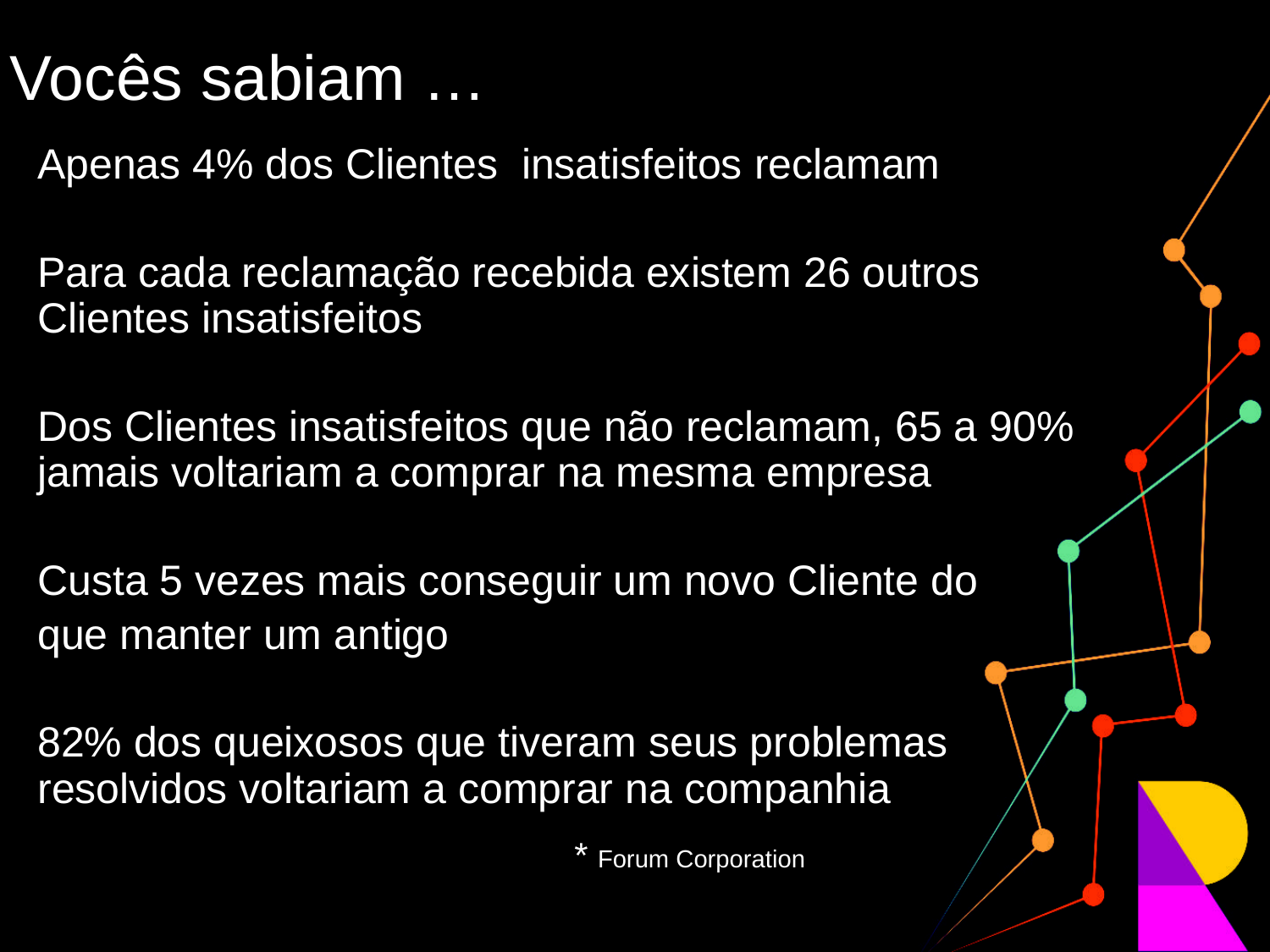

Vocês sabiam …
Apenas 4% dos Clientes  insatisfeitos reclamam

Para cada reclamação recebida existem 26 outros
Clientes insatisfeitos

Dos Clientes insatisfeitos que não reclamam, 65 a 90% jamais voltariam a comprar na mesma empresa

Custa 5 vezes mais conseguir um novo Cliente do
que manter um antigo

82% dos queixosos que tiveram seus problemas resolvidos voltariam a comprar na companhia

                      * Forum Corporation